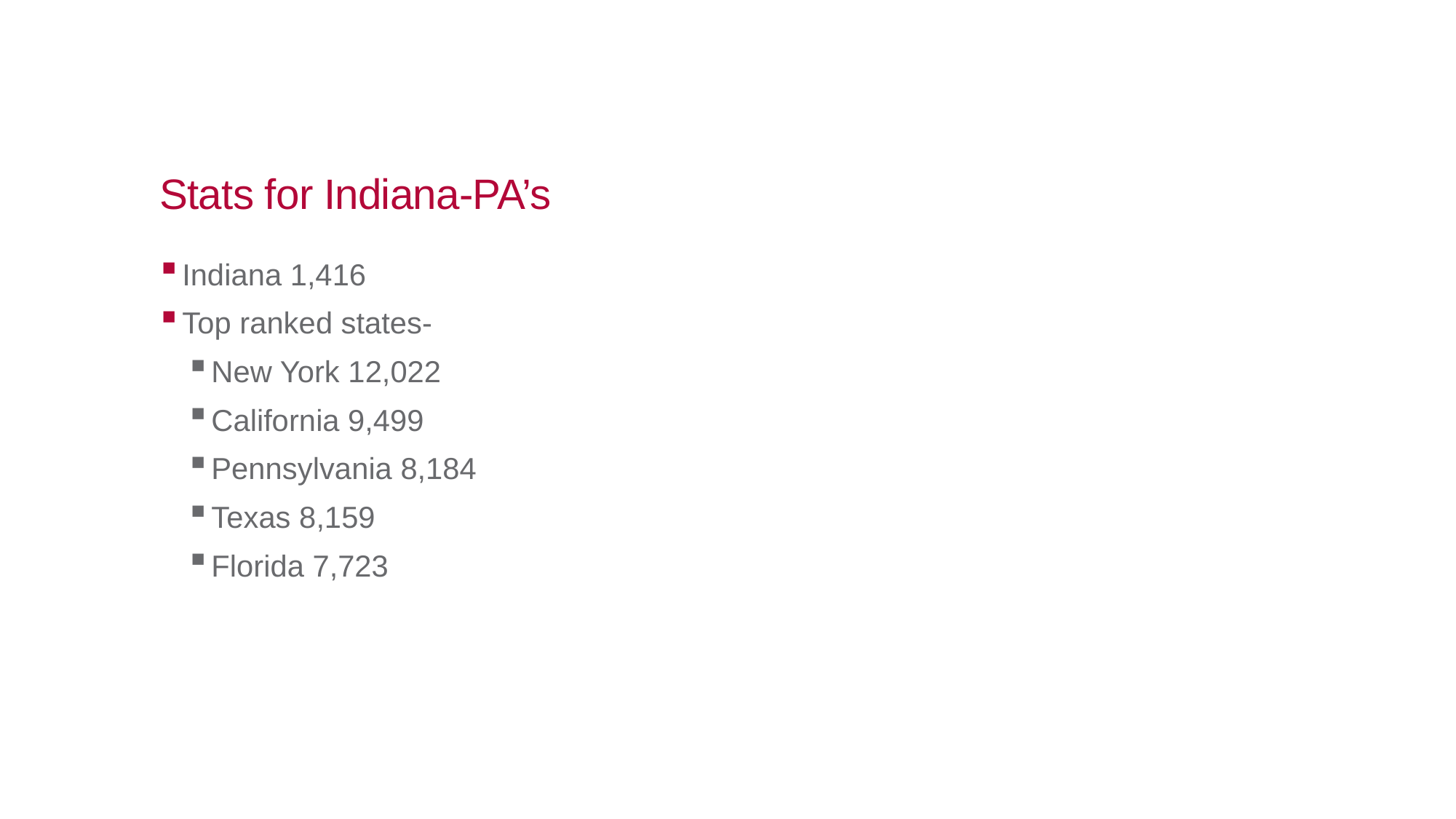

# Stats for Indiana-PA’s
Indiana 1,416
Top ranked states-
New York 12,022
California 9,499
Pennsylvania 8,184
Texas 8,159
Florida 7,723